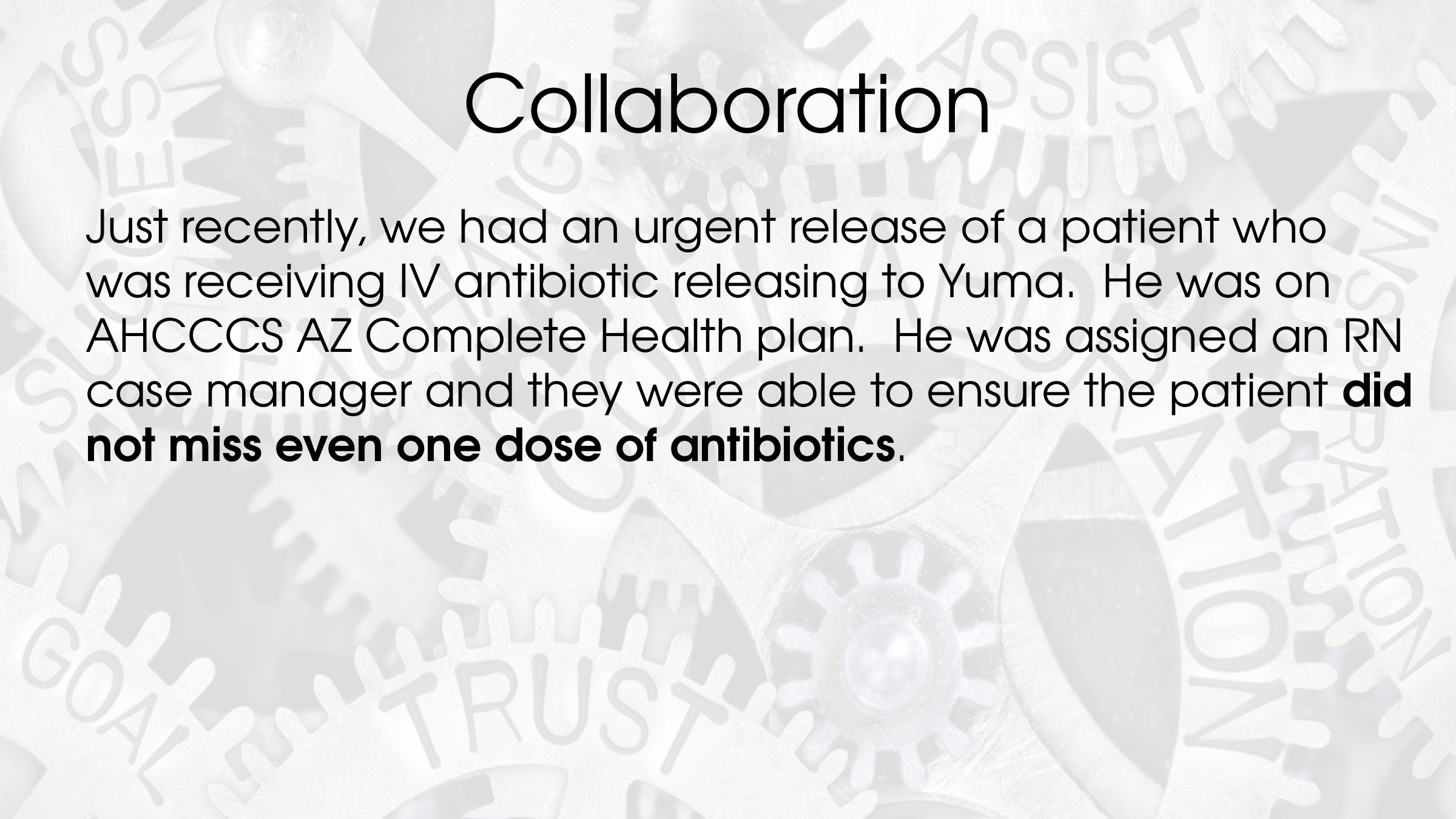

# Collaboration
Just recently, we had an urgent release of a patient who was receiving IV antibiotic releasing to Yuma.  He was on AHCCCS AZ Complete Health plan.  He was assigned an RN case manager and they were able to ensure the patient did not miss even one dose of antibiotics.